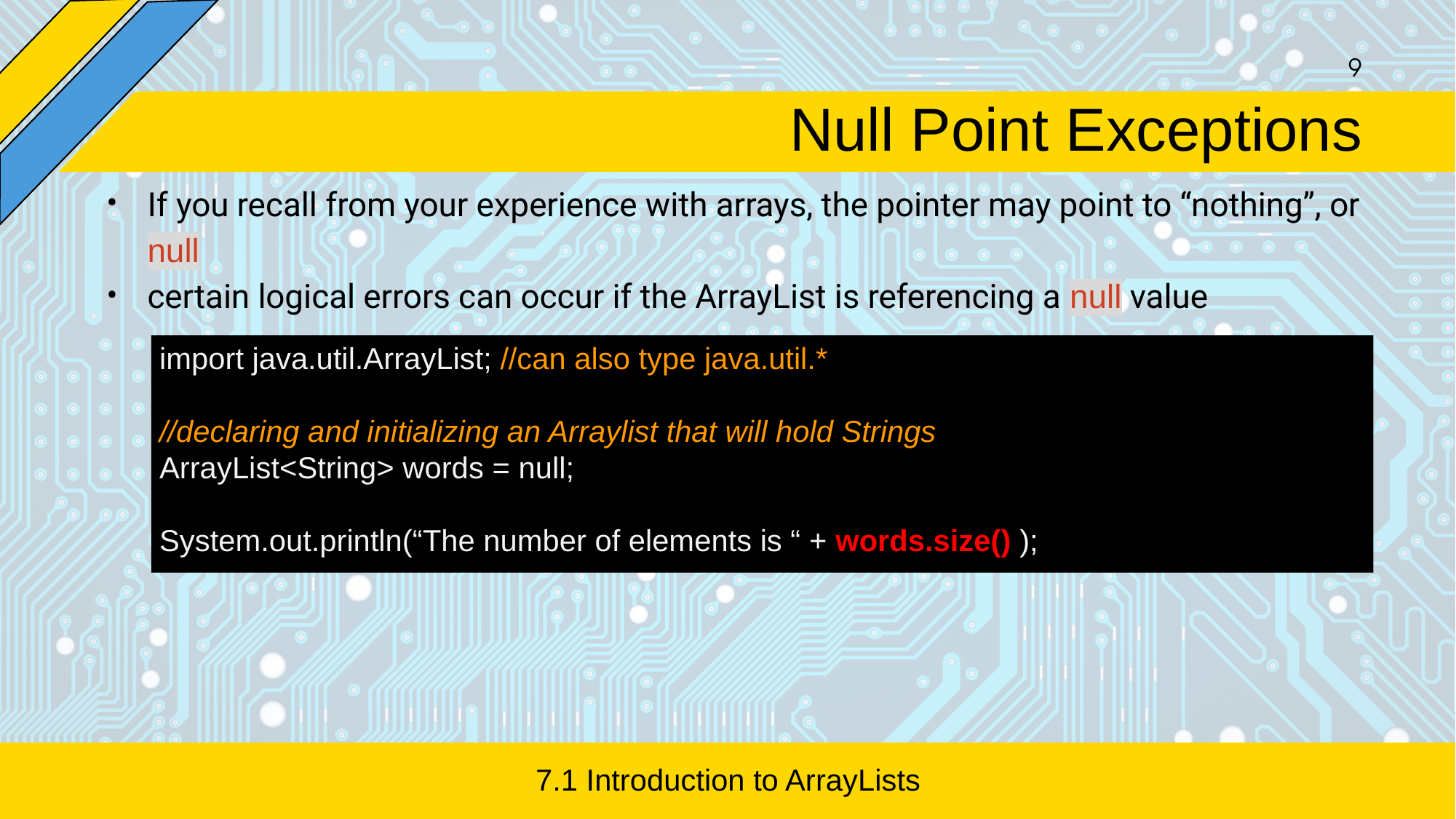

9
# Null Point Exceptions
If you recall from your experience with arrays, the pointer may point to “nothing”, or null
certain logical errors can occur if the ArrayList is referencing a null value
import java.util.ArrayList; //can also type java.util.*

//declaring and initializing an Arraylist that will hold Strings
ArrayList<String> words = null;

System.out.println(“The number of elements is “ + words.size() );